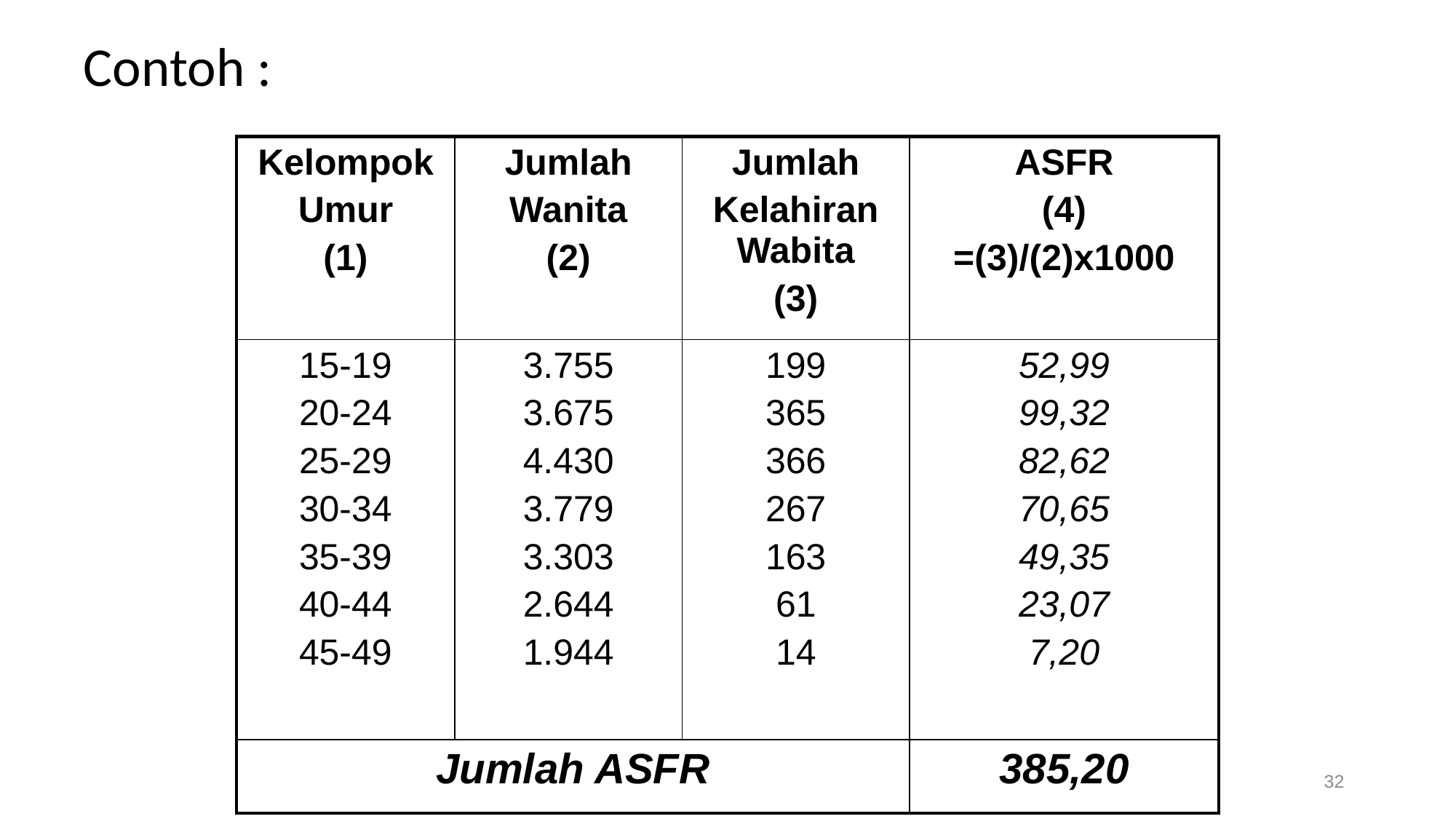

# Contoh :
| Kelompok Umur (1) | Jumlah Wanita (2) | Jumlah Kelahiran Wabita (3) | ASFR (4) =(3)/(2)x1000 |
| --- | --- | --- | --- |
| 15-19 20-24 25-29 30-34 35-39 40-44 45-49 | 3.755 3.675 4.430 3.779 3.303 2.644 1.944 | 199 365 366 267 163 61 14 | 52,99 99,32 82,62 70,65 49,35 23,07 7,20 |
| Jumlah ASFR |  |  | 385,20 |
32